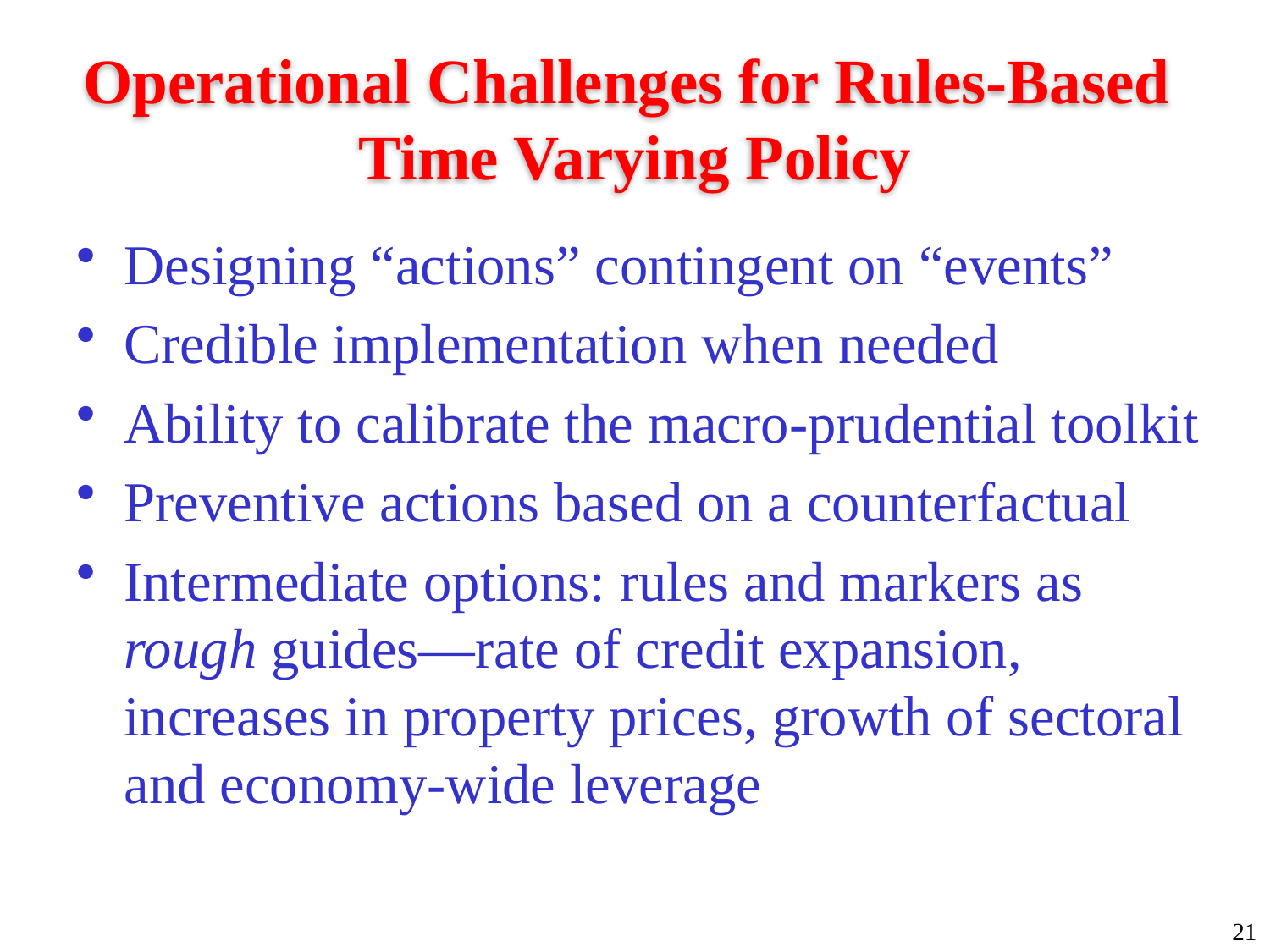

# Operational Challenges for Rules-Based Time Varying Policy
Designing “actions” contingent on “events”
Credible implementation when needed
Ability to calibrate the macro-prudential toolkit
Preventive actions based on a counterfactual
Intermediate options: rules and markers as rough guides—rate of credit expansion, increases in property prices, growth of sectoral and economy-wide leverage
21